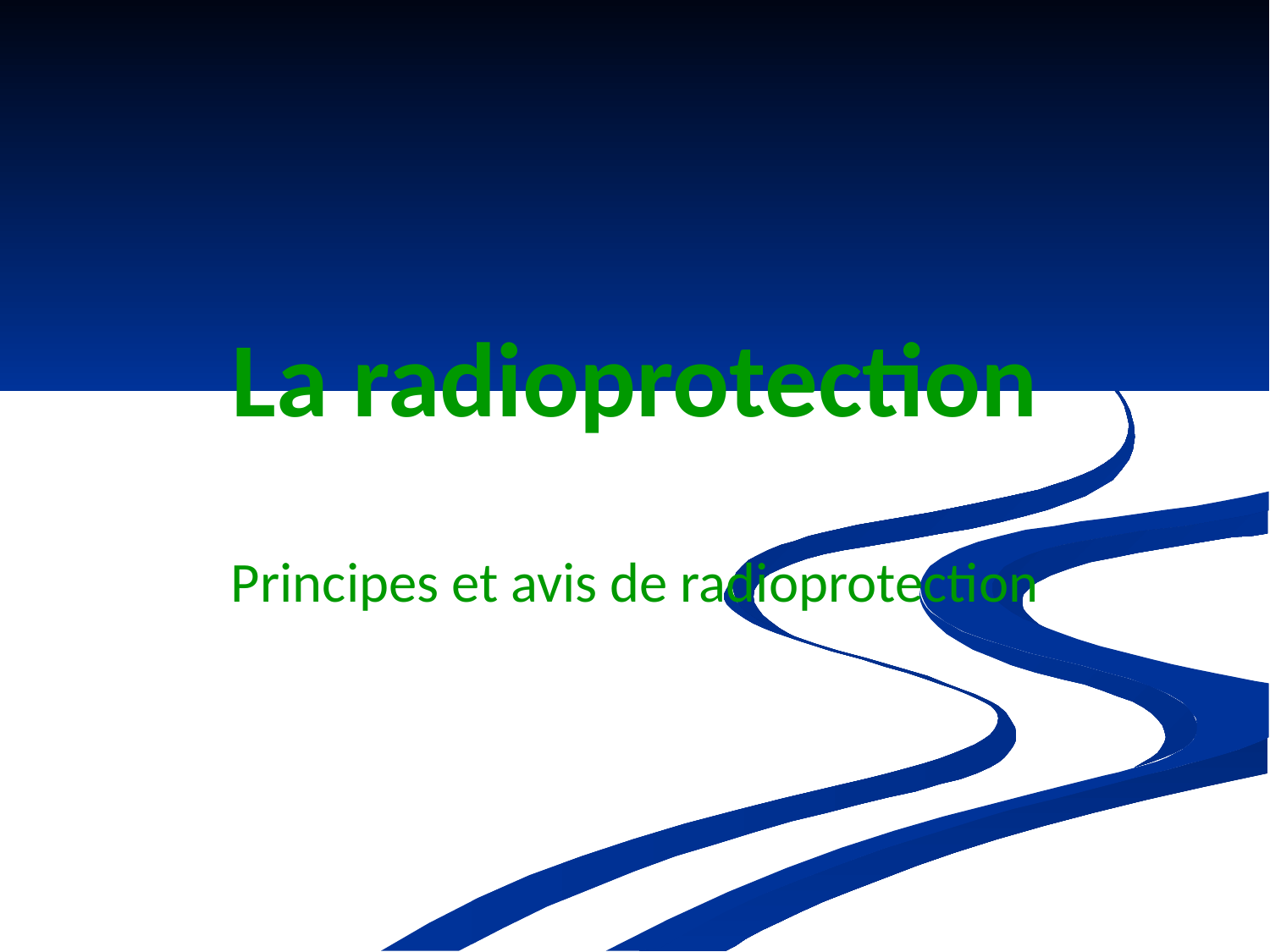

# La radioprotection
Principes et avis de radioprotection